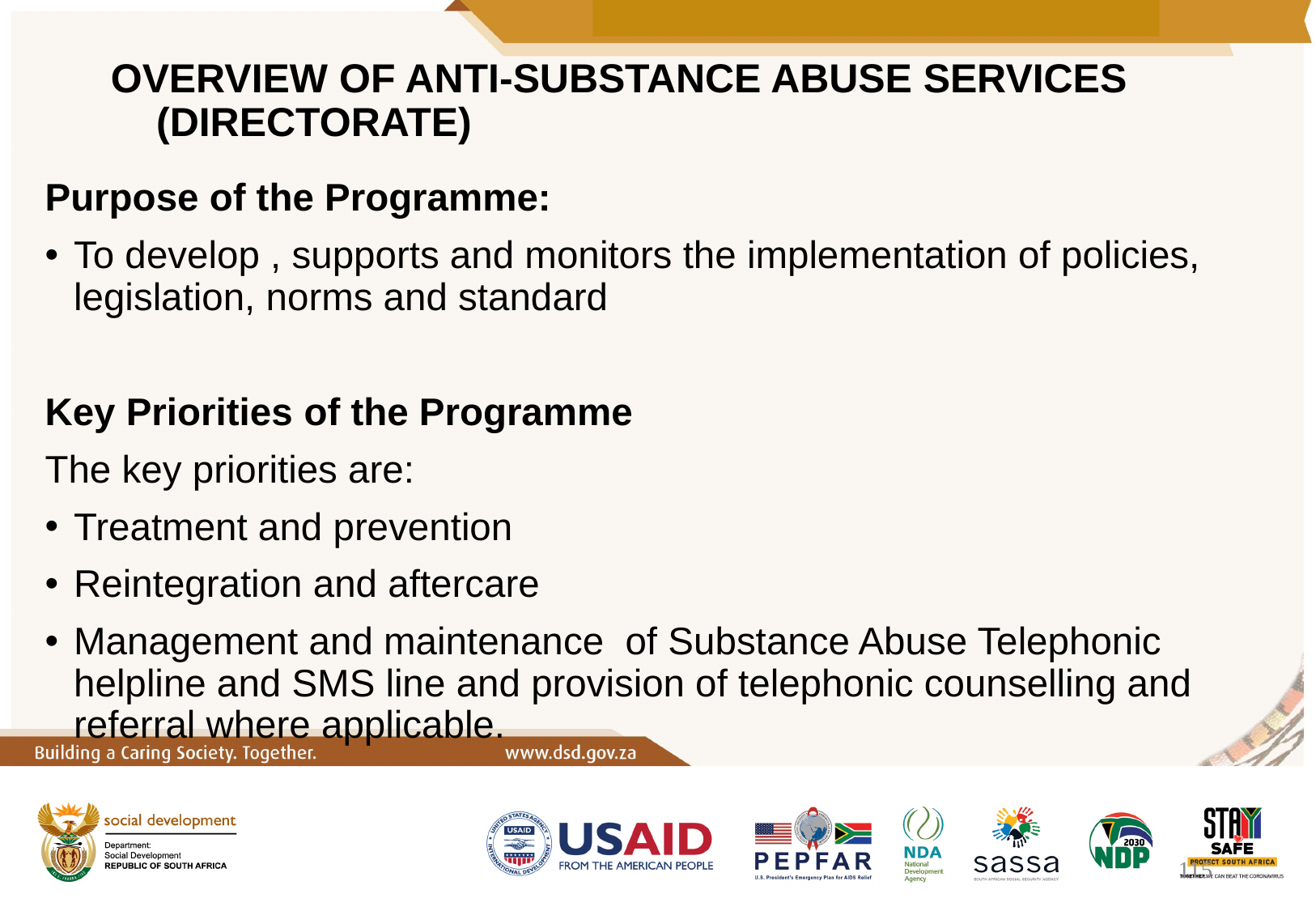

# OVERVIEW OF ANTI-SUBSTANCE ABUSE SERVICES (DIRECTORATE)
Purpose of the Programme:
To develop , supports and monitors the implementation of policies, legislation, norms and standard

Key Priorities of the Programme
The key priorities are:
Treatment and prevention
Reintegration and aftercare
Management and maintenance  of Substance Abuse Telephonic helpline and SMS line and provision of telephonic counselling and referral where applicable.

115